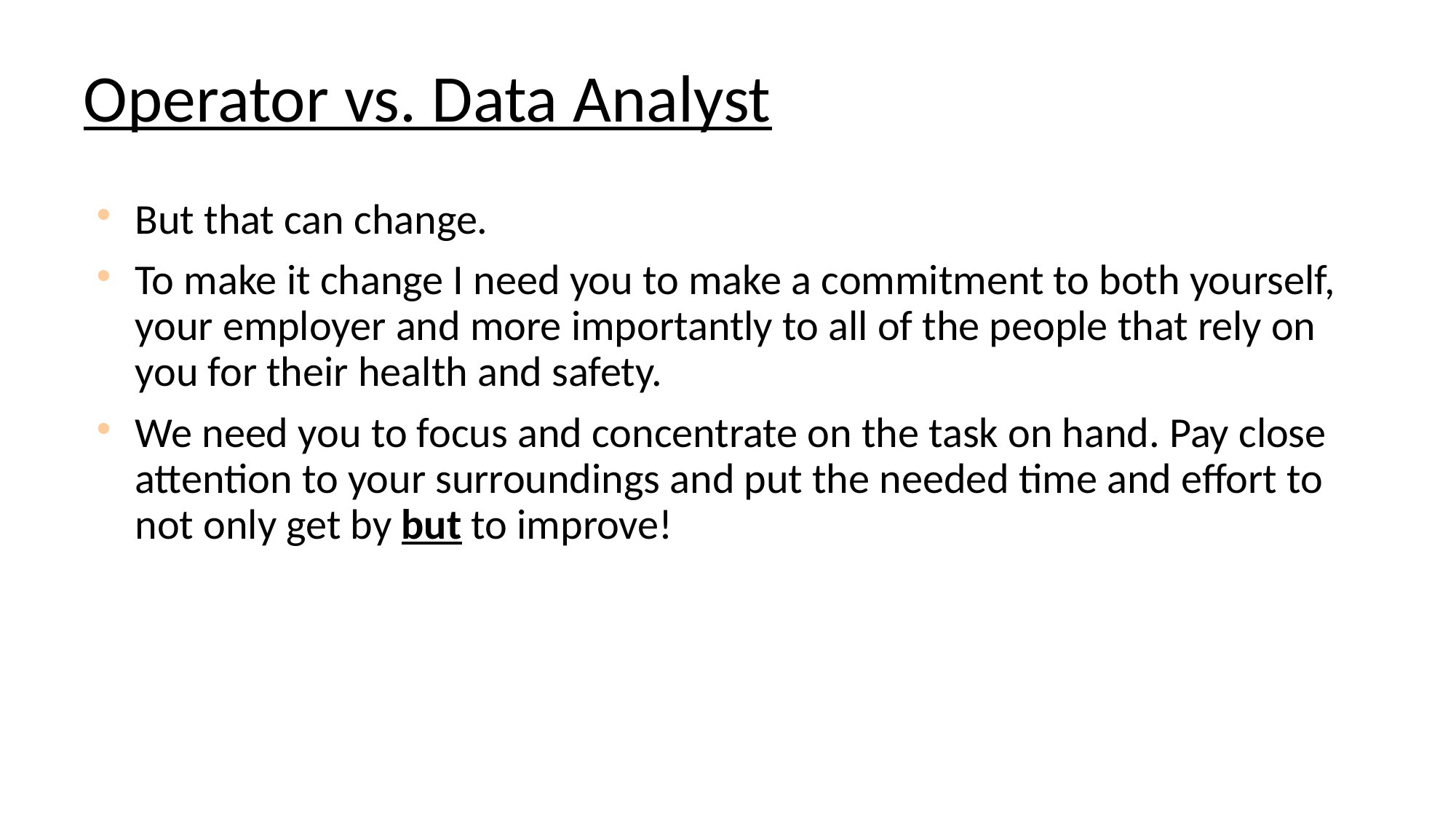

# Operator vs. Data Analyst
But that can change.
To make it change I need you to make a commitment to both yourself, your employer and more importantly to all of the people that rely on you for their health and safety.
We need you to focus and concentrate on the task on hand. Pay close attention to your surroundings and put the needed time and effort to not only get by but to improve!